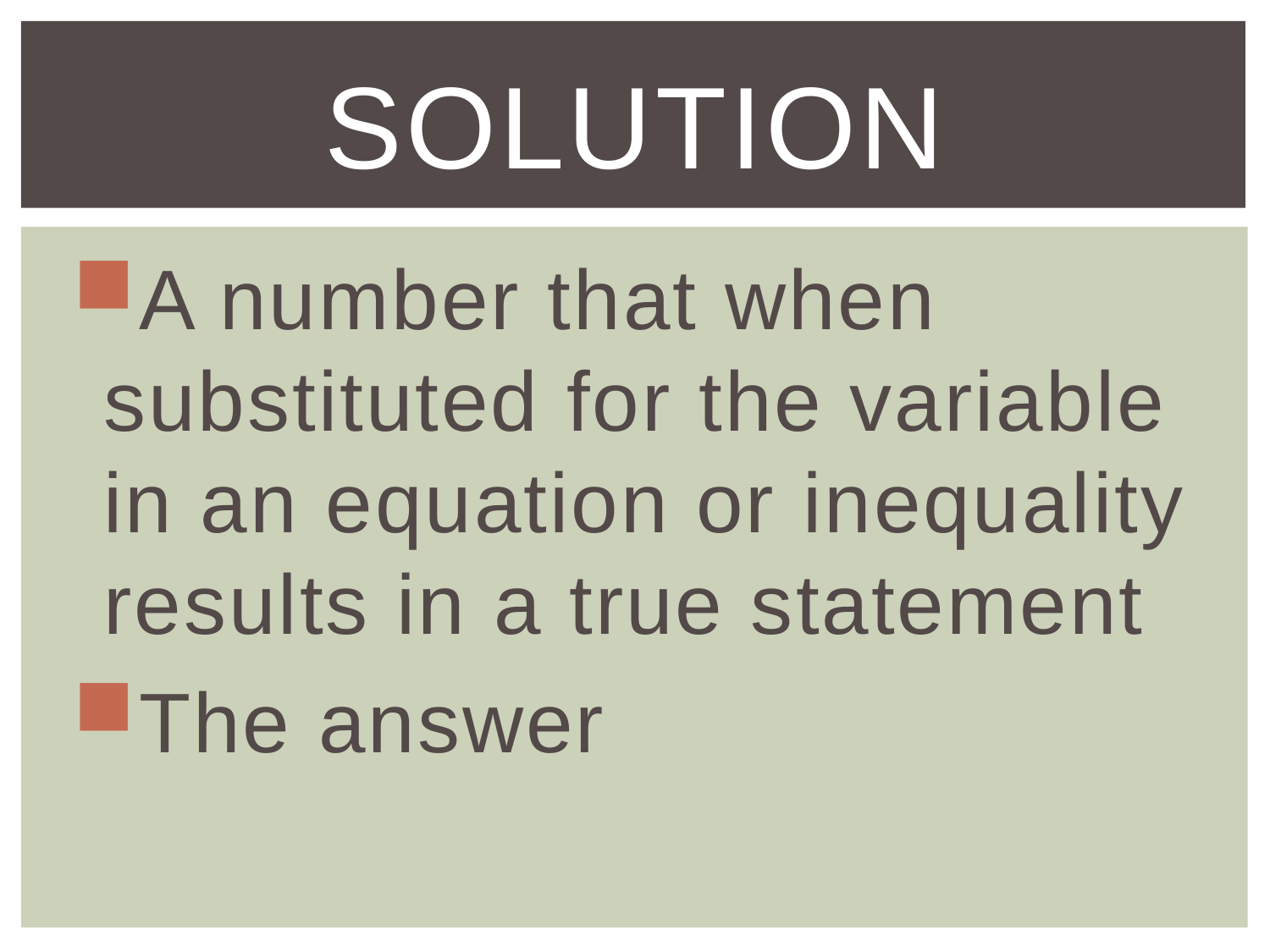

# Solution
A number that when substituted for the variable in an equation or inequality results in a true statement
The answer